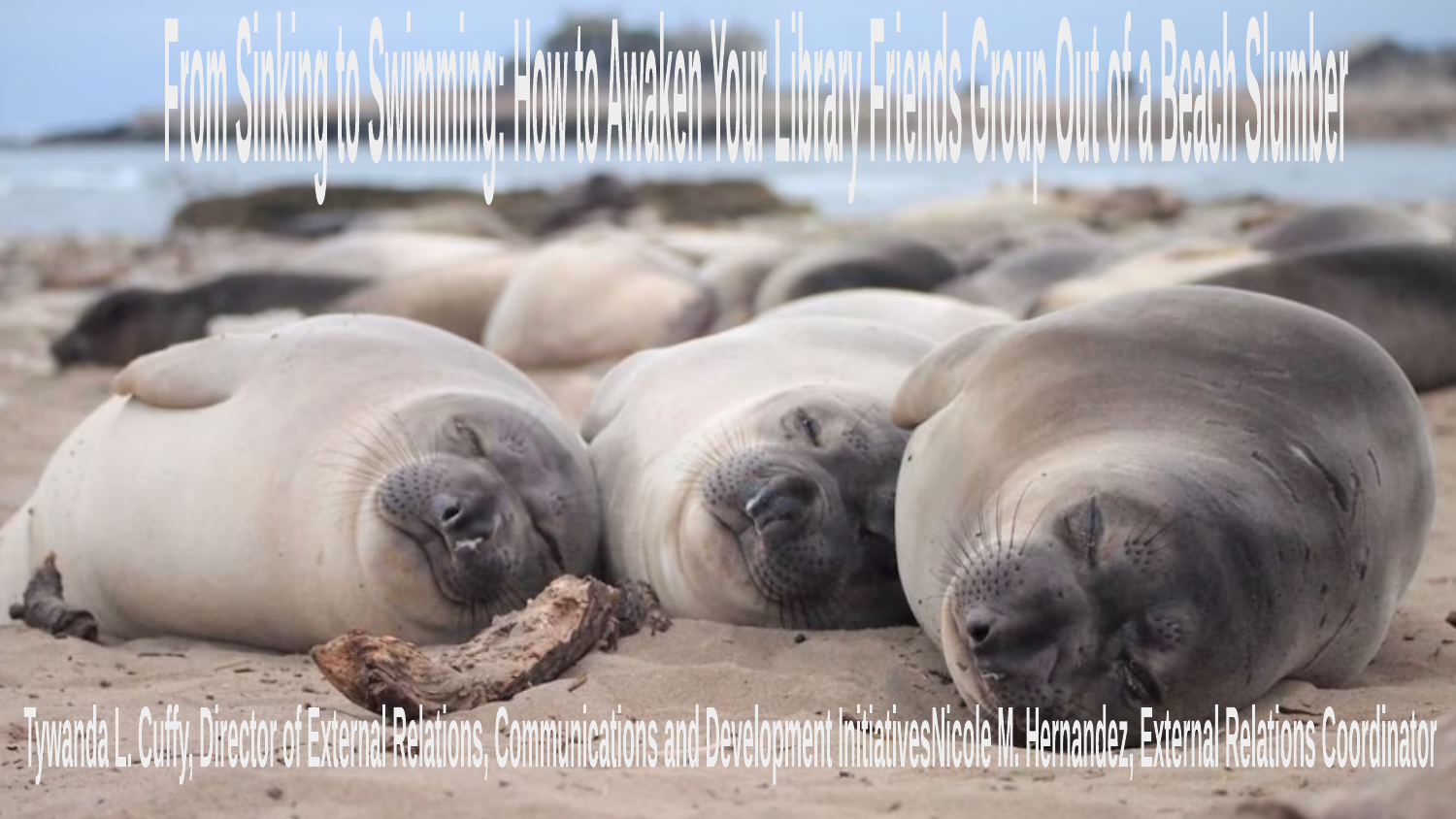

From Sinking to Swimming:
How to Awaken Your Library Friends Group
Out of a Beach Slumber
Tywanda L. Cuffy, Director of External Relations, Communications and Development Initiatives
Nicole M. Hernandez, External Relations Coordinator